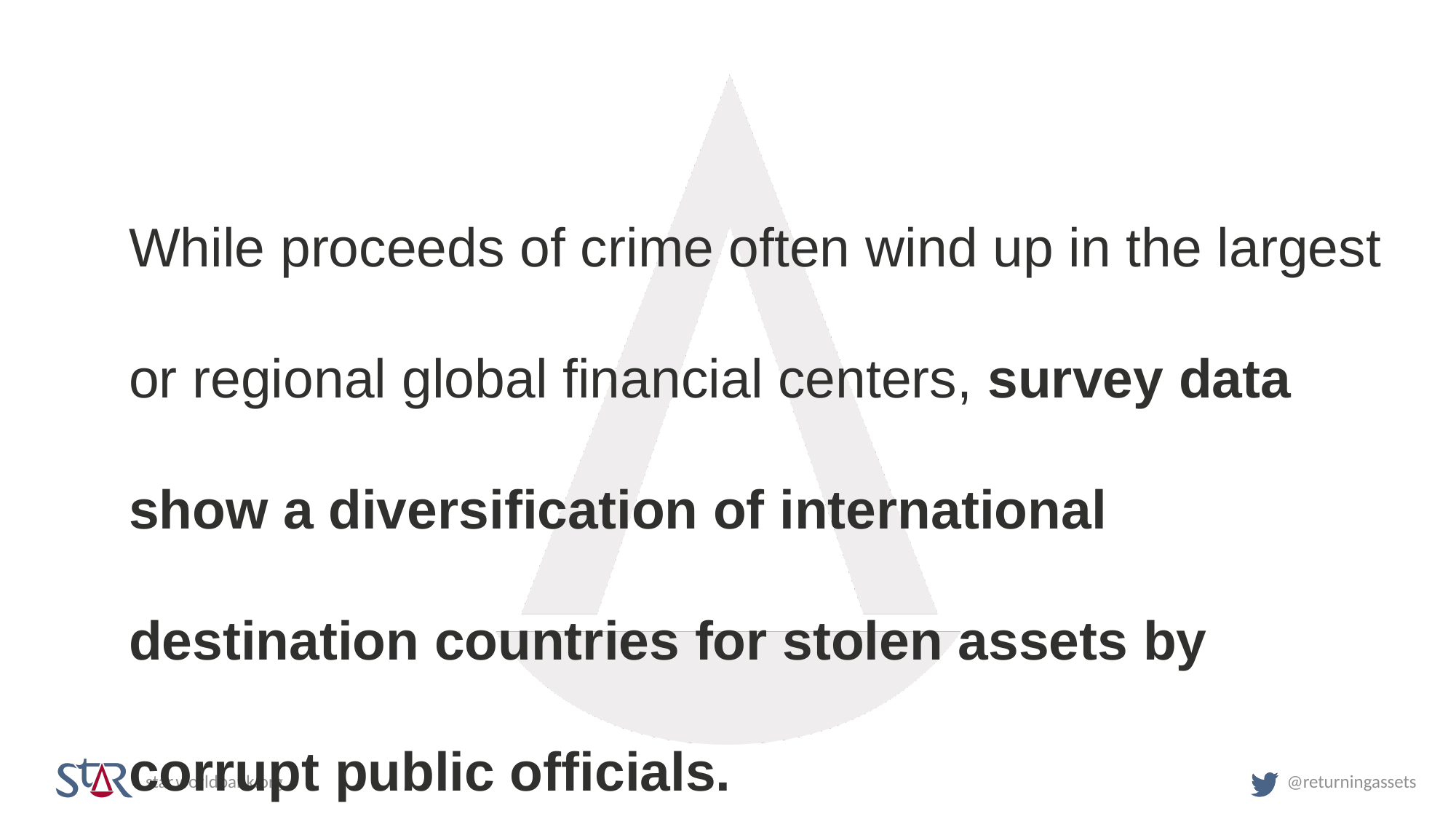

While proceeds of crime often wind up in the largest or regional global financial centers, survey data show a diversification of international destination countries for stolen assets by corrupt public officials.